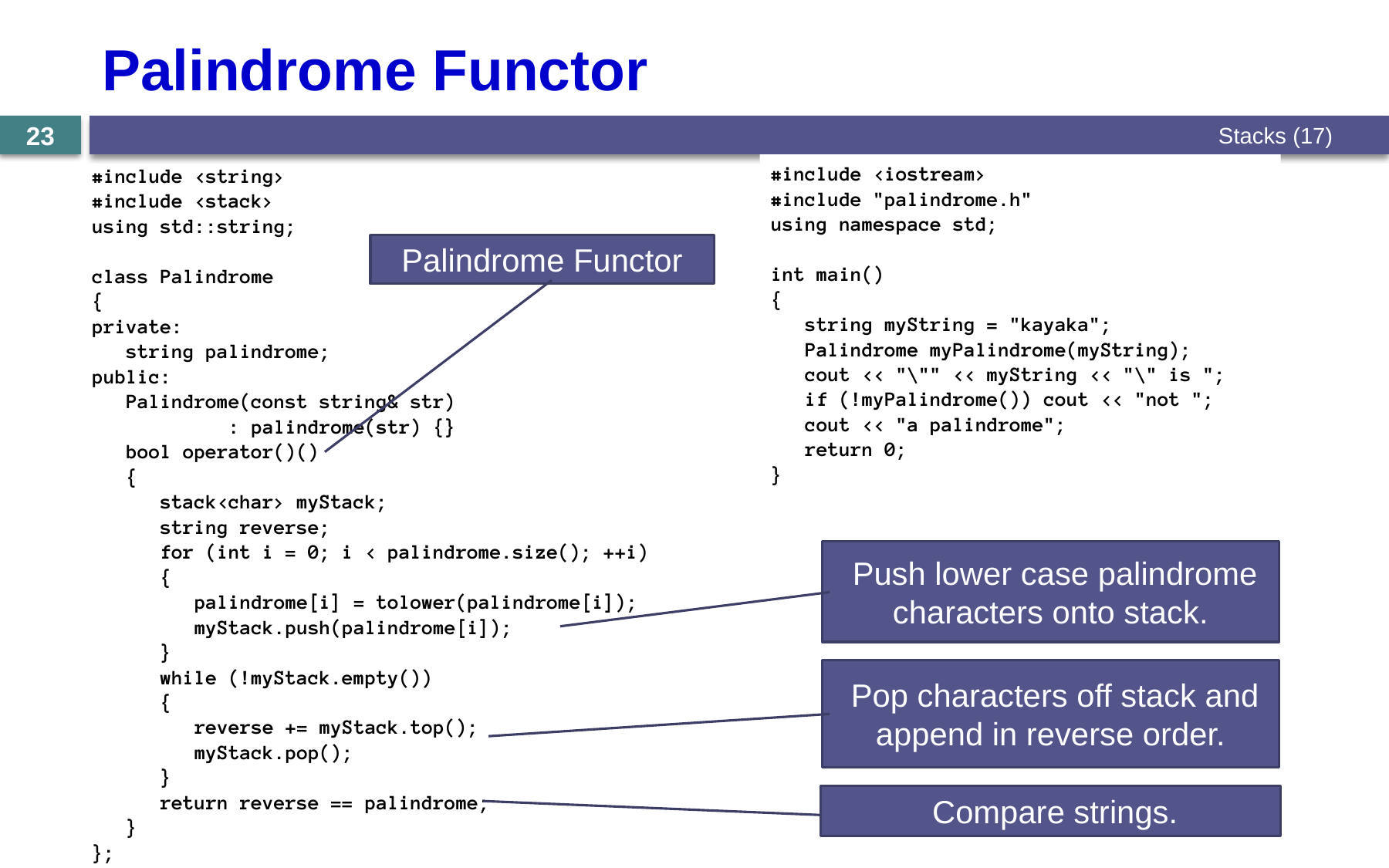

# Palindrome Functor
23
Stacks (17)
#include <iostream>
#include "palindrome.h"
using namespace std;

int main()
{
   string myString = "kayaka";
   Palindrome myPalindrome(myString);
   cout << "\"" << myString << "\" is ";
   if (!myPalindrome()) cout << "not ";
   cout << "a palindrome";
   return 0;
}
#include <string>
#include <stack>
using std::string;

class Palindrome
{
private:
   string palindrome;
public:
   Palindrome(const string& str)
            : palindrome(str) {}
   bool operator()()
   {
      stack<char> myStack;
      string reverse;
      for (int i = 0; i < palindrome.size(); ++i)
      {
         palindrome[i] = tolower(palindrome[i]);
         myStack.push(palindrome[i]);
      }
      while (!myStack.empty())
      {
         reverse += myStack.top();
         myStack.pop();
      }
      return reverse == palindrome;
   }
};
Palindrome Functor
 Push lower case palindrome characters onto stack.
 Pop characters off stack and append in reverse order.
 Compare strings.